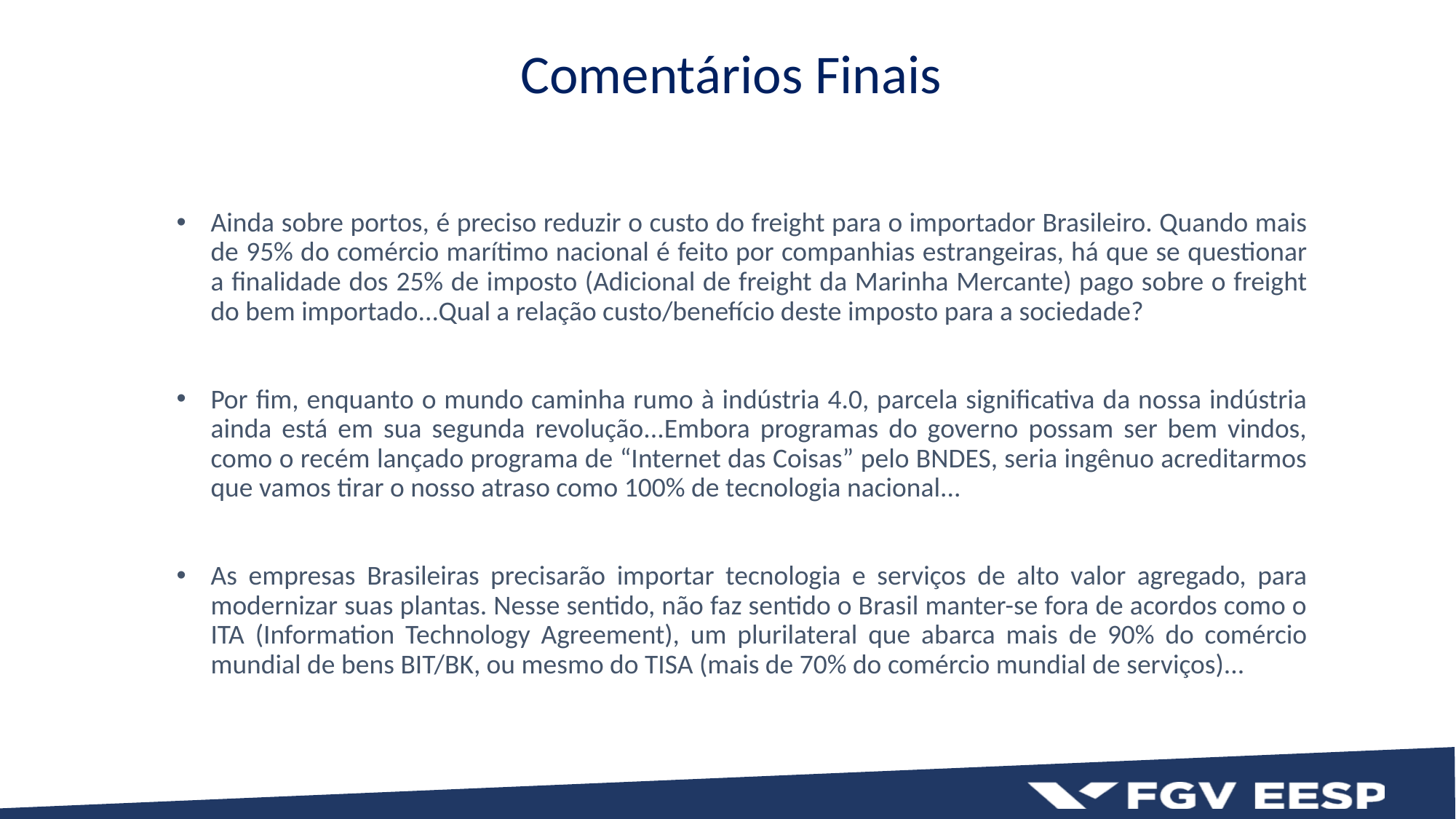

Comentários Finais

Ainda sobre portos, é preciso reduzir o custo do freight para o importador Brasileiro. Quando mais de 95% do comércio marítimo nacional é feito por companhias estrangeiras, há que se questionar a finalidade dos 25% de imposto (Adicional de freight da Marinha Mercante) pago sobre o freight do bem importado...Qual a relação custo/benefício deste imposto para a sociedade?

Por fim, enquanto o mundo caminha rumo à indústria 4.0, parcela significativa da nossa indústria ainda está em sua segunda revolução...Embora programas do governo possam ser bem vindos, como o recém lançado programa de “Internet das Coisas” pelo BNDES, seria ingênuo acreditarmos que vamos tirar o nosso atraso como 100% de tecnologia nacional...

As empresas Brasileiras precisarão importar tecnologia e serviços de alto valor agregado, para modernizar suas plantas. Nesse sentido, não faz sentido o Brasil manter-se fora de acordos como o ITA (Information Technology Agreement), um plurilateral que abarca mais de 90% do comércio mundial de bens BIT/BK, ou mesmo do TISA (mais de 70% do comércio mundial de serviços)...